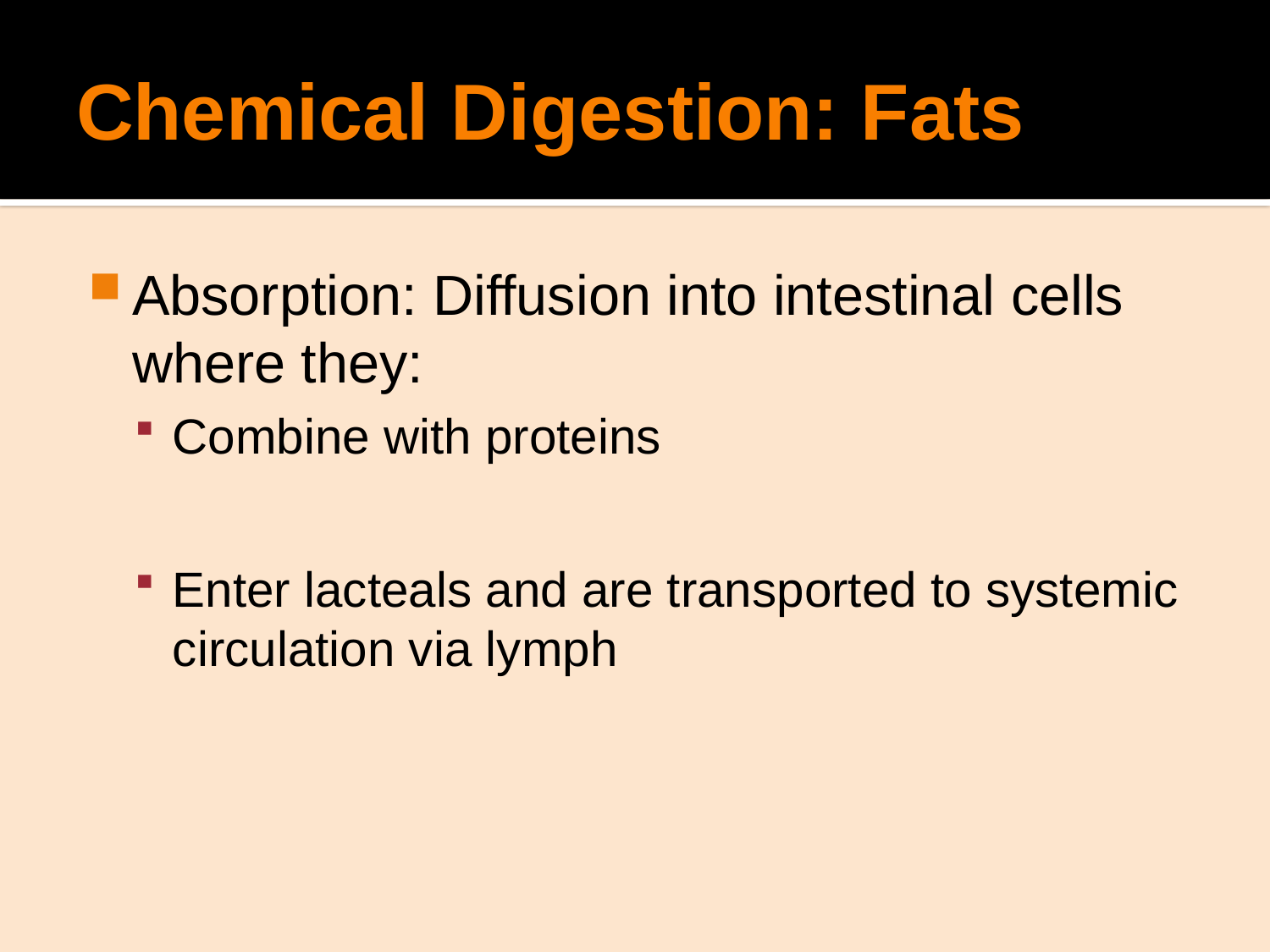

# Chemical Digestion: Fats
Absorption: Diffusion into intestinal cells where they:
Combine with proteins

Enter lacteals and are transported to systemic circulation via lymph